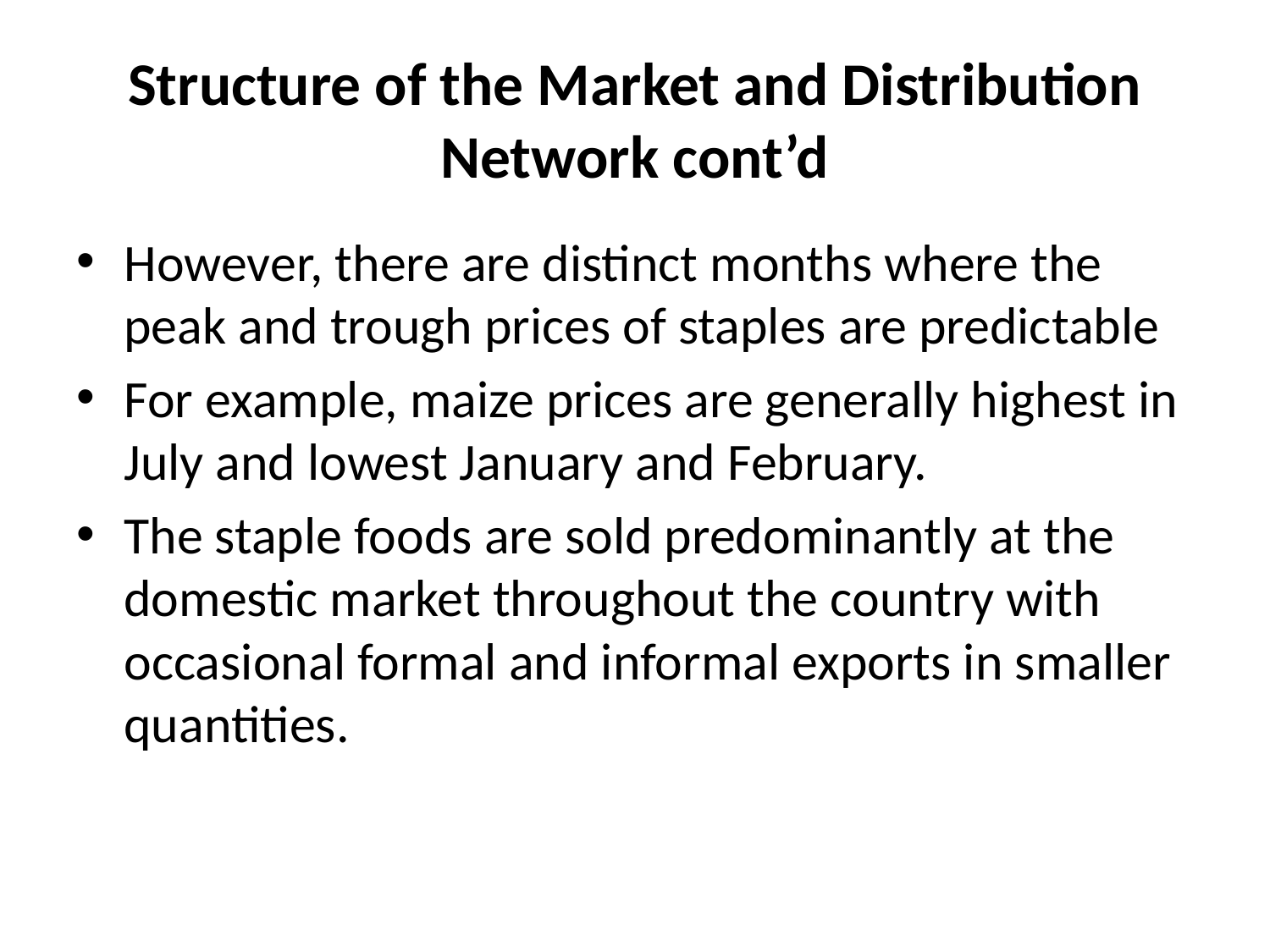

# Structure of the Market and Distribution Network cont’d
However, there are distinct months where the peak and trough prices of staples are predictable
For example, maize prices are generally highest in July and lowest January and February.
The staple foods are sold predominantly at the domestic market throughout the country with occasional formal and informal exports in smaller quantities.